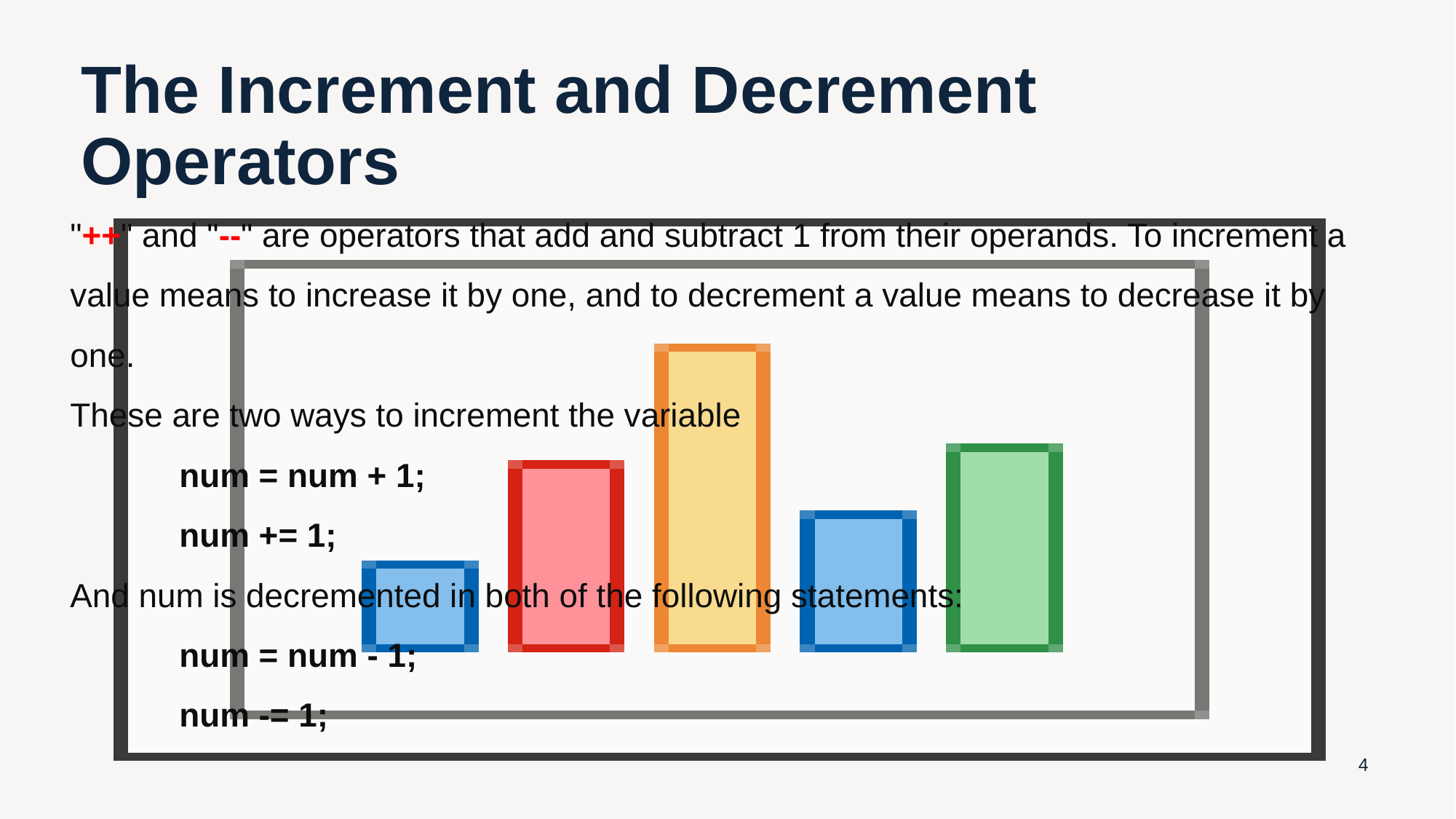

# The Increment and Decrement Operators
"++" and "--" are operators that add and subtract 1 from their operands. To increment a value means to increase it by one, and to decrement a value means to decrease it by one.
These are two ways to increment the variable
num = num + 1;
num += 1;
And num is decremented in both of the following statements:
num = num - 1;
num -= 1;
4